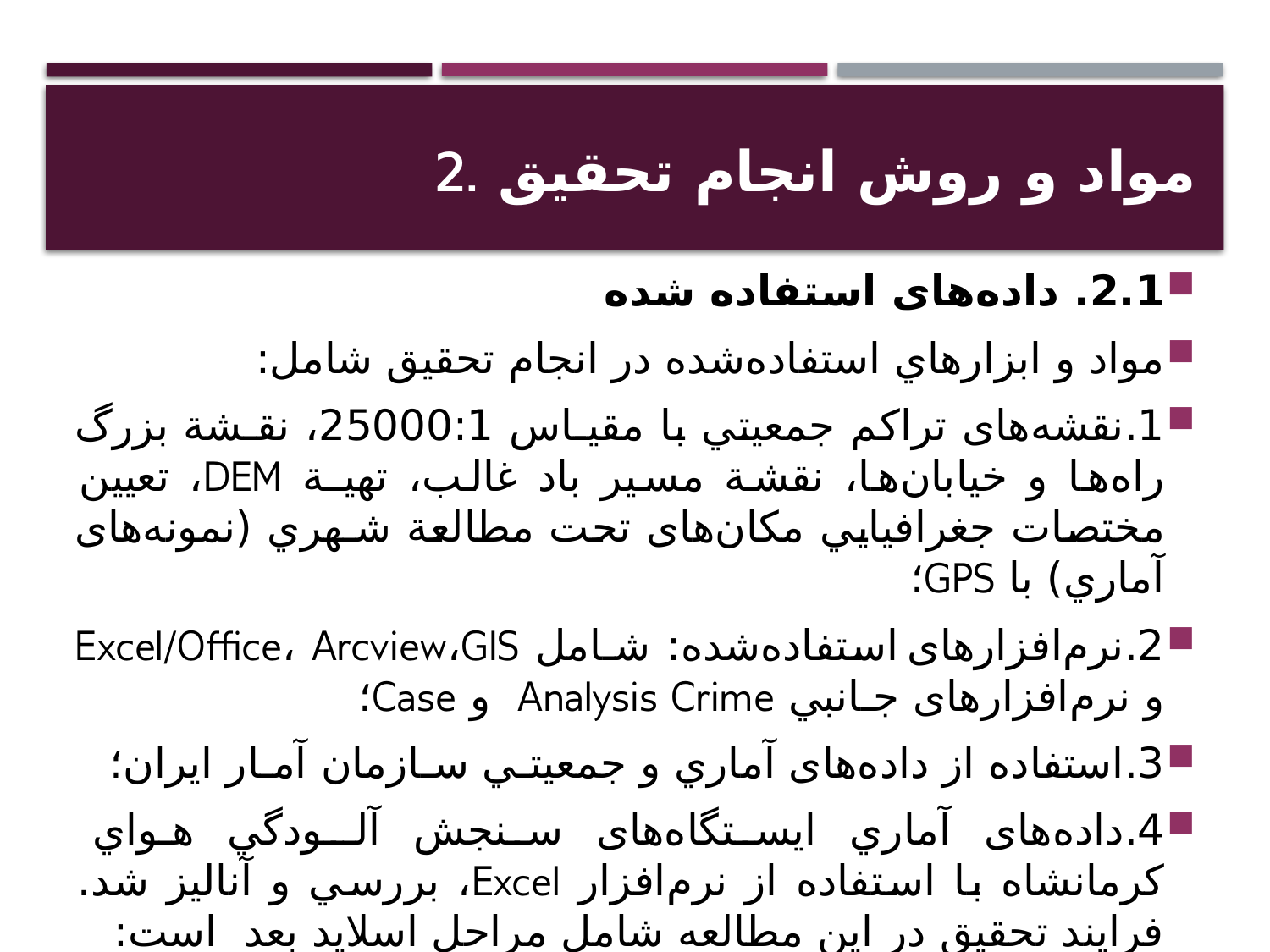

# 2.‌ مواد و روش انجام تحقیق
2.1. داده‌های استفاده شده
مواد و ابزارهاي استفاده‌شده در انجام تحقيق شامل:
1.	نقشه‌های تراكم جمعيتي با مقيـاس 25000:1، نقـشة بزرگ راه‌ها و خیابان‌ها، نقشة مسير باد غالب، تهيـة DEM، تعيين مختصات جغرافيايي مکان‌های تحت مطالعة شـهري (نمونه‌های آماري) با GPS؛
2.	نرم‌افزارهای استفاده‌شده: شـامل Excel/Office، Arcview،GIS و نرم‌افزارهای جـانبي Analysis Crime  و Case؛
3.	استفاده از داده‌های آماري و جمعيتـي سـازمان آمـار ايران؛
4.	داده‌های آماري ایستگاه‌های سنجش آلـودگي هـواي كرمانشاه با استفاده از نرم‌افزار Excel، بررسي و آناليز شد. فرايند تحقيق در اين مطالعه شامل مراحل اسلاید بعد  است: